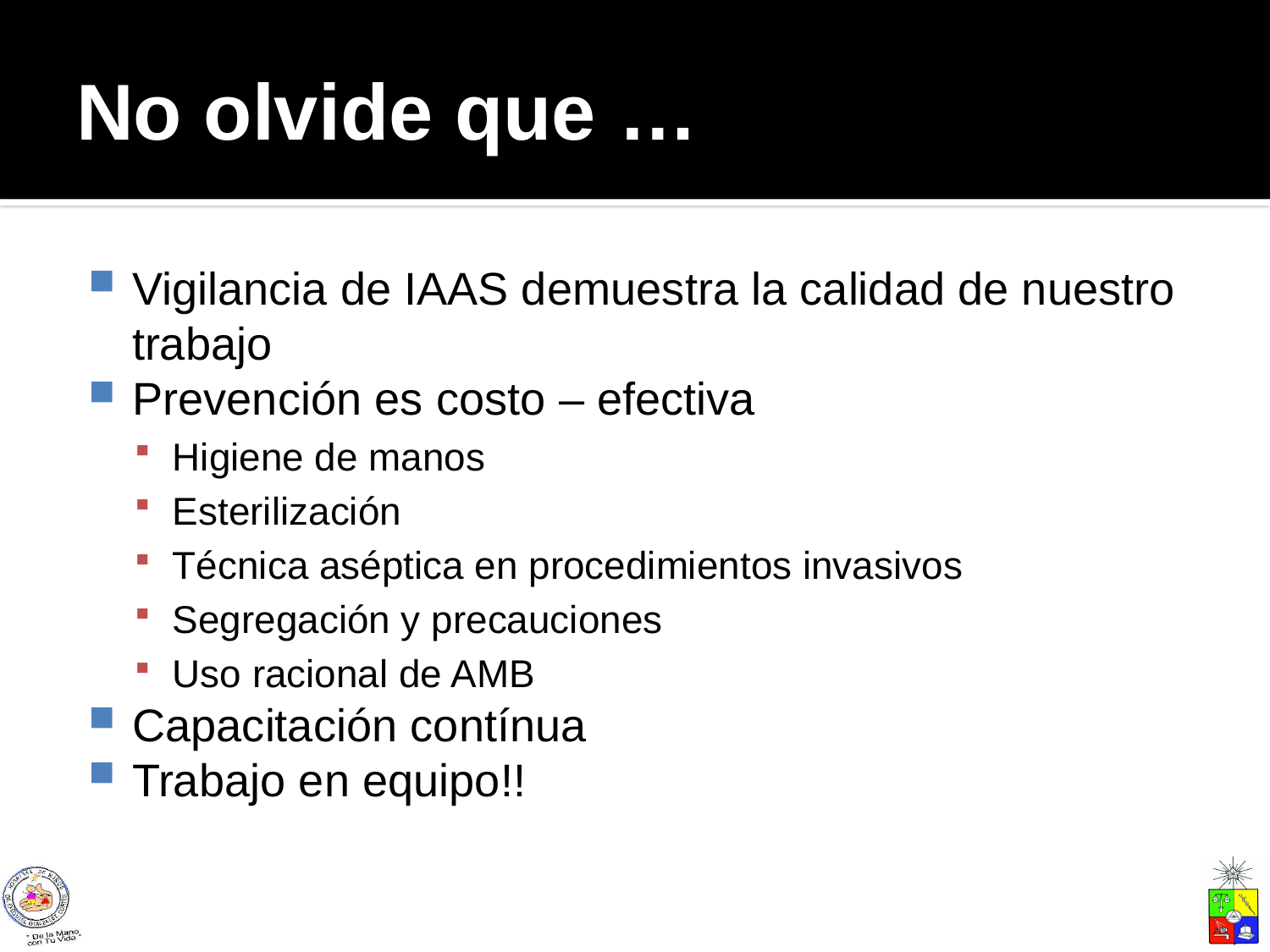

# No olvide que …
Vigilancia de IAAS demuestra la calidad de nuestro trabajo
Prevención es costo – efectiva
Higiene de manos
Esterilización
Técnica aséptica en procedimientos invasivos
Segregación y precauciones
Uso racional de AMB
Capacitación contínua
Trabajo en equipo!!